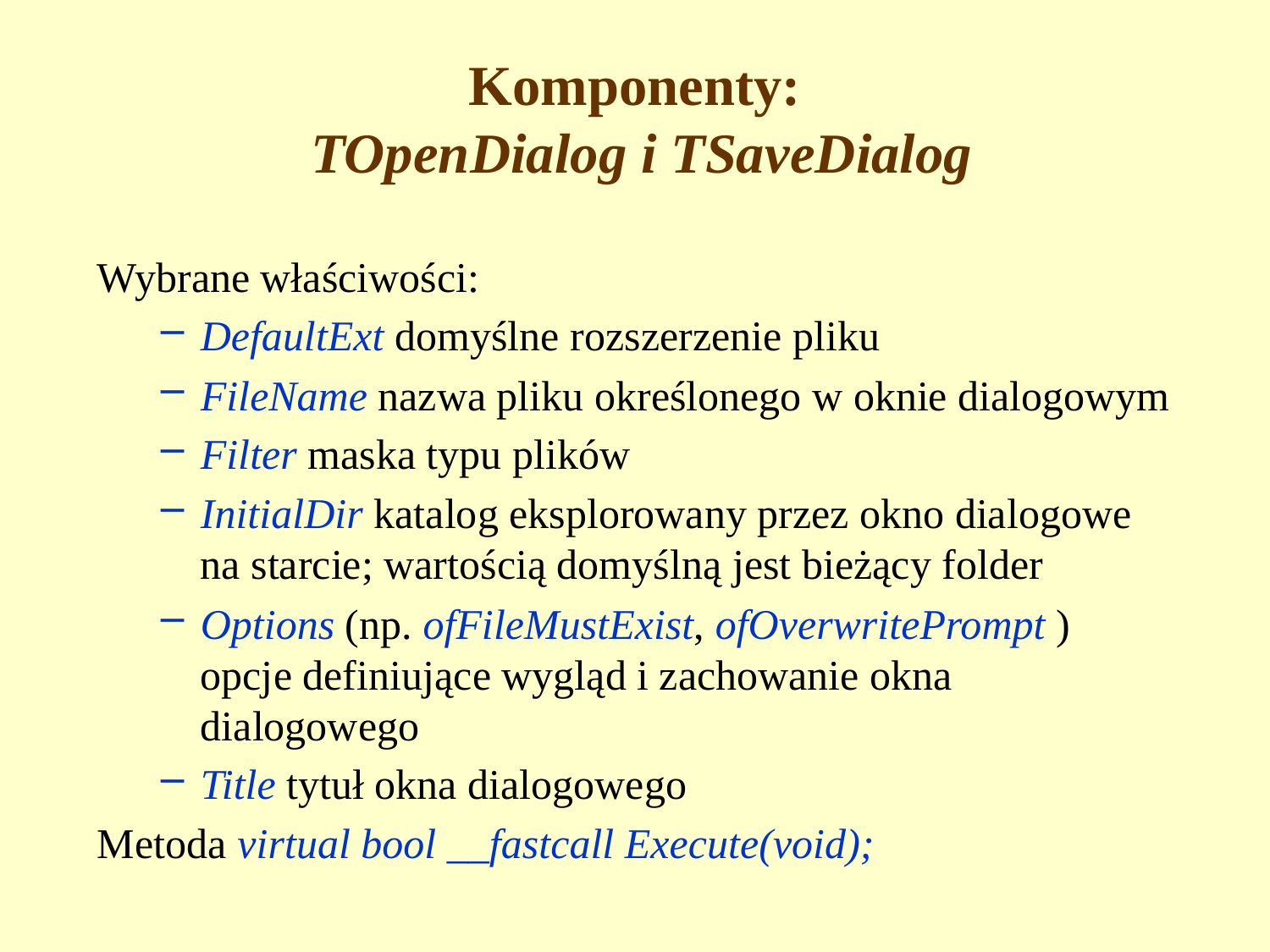

# Komponenty: TOpenDialog i TSaveDialog
Wybrane właściwości:
DefaultExt domyślne rozszerzenie pliku
FileName nazwa pliku określonego w oknie dialogowym
Filter maska typu plików
InitialDir katalog eksplorowany przez okno dialogowe na starcie; wartością domyślną jest bieżący folder
Options (np. ofFileMustExist, ofOverwritePrompt ) opcje definiujące wygląd i zachowanie okna dialogowego
Title tytuł okna dialogowego
Metoda virtual bool __fastcall Execute(void);